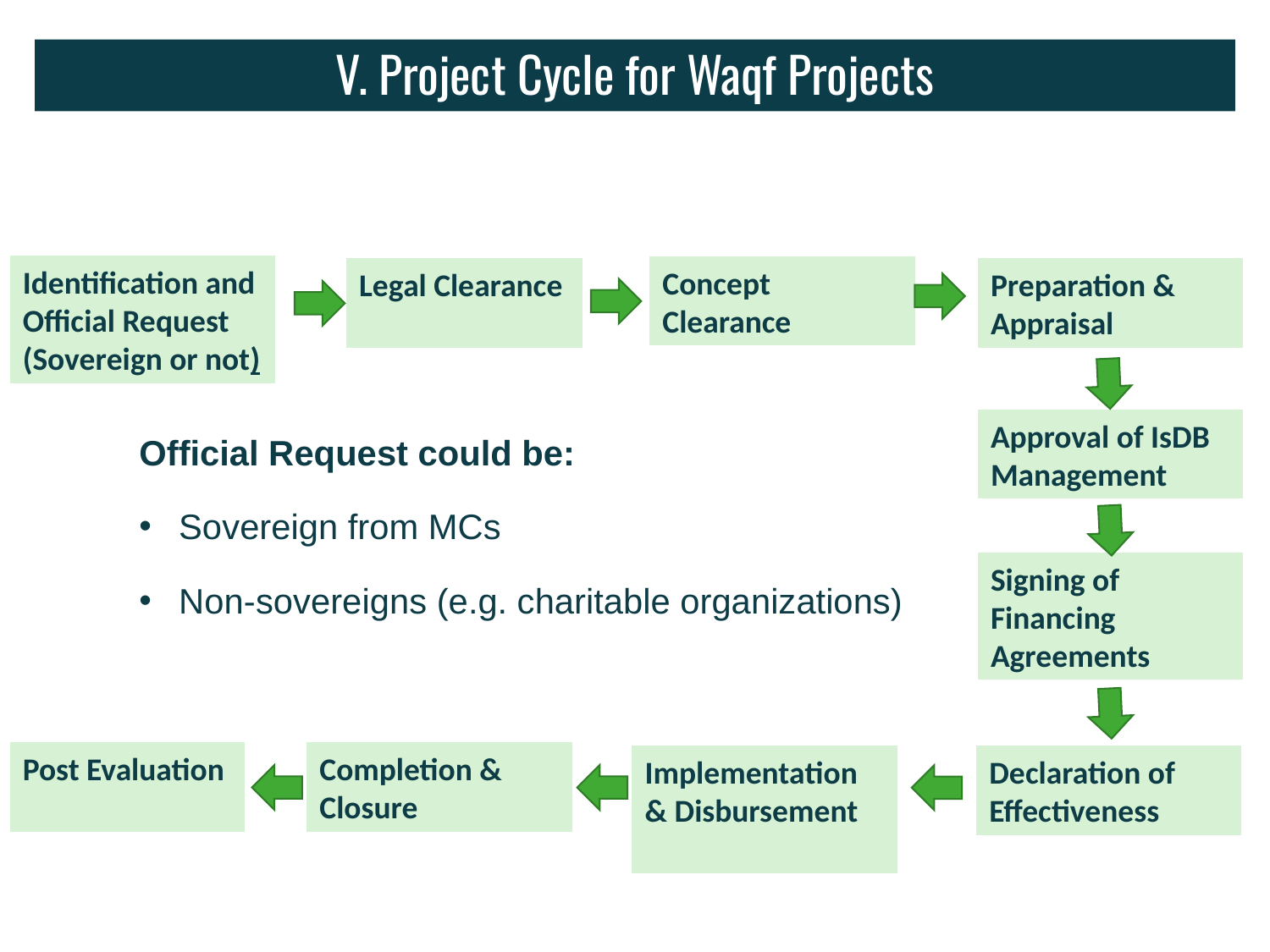

V. Project Cycle for Waqf Projects
Identification and Official Request
(Sovereign or not)
Concept Clearance
Legal Clearance

Preparation & Appraisal

Approval of IsDB Management
Official Request could be:
Sovereign from MCs
Non-sovereigns (e.g. charitable organizations)

Signing of Financing Agreements

Post Evaluation

Completion & Closure
Implementation & Disbursement
Declaration of Effectiveness